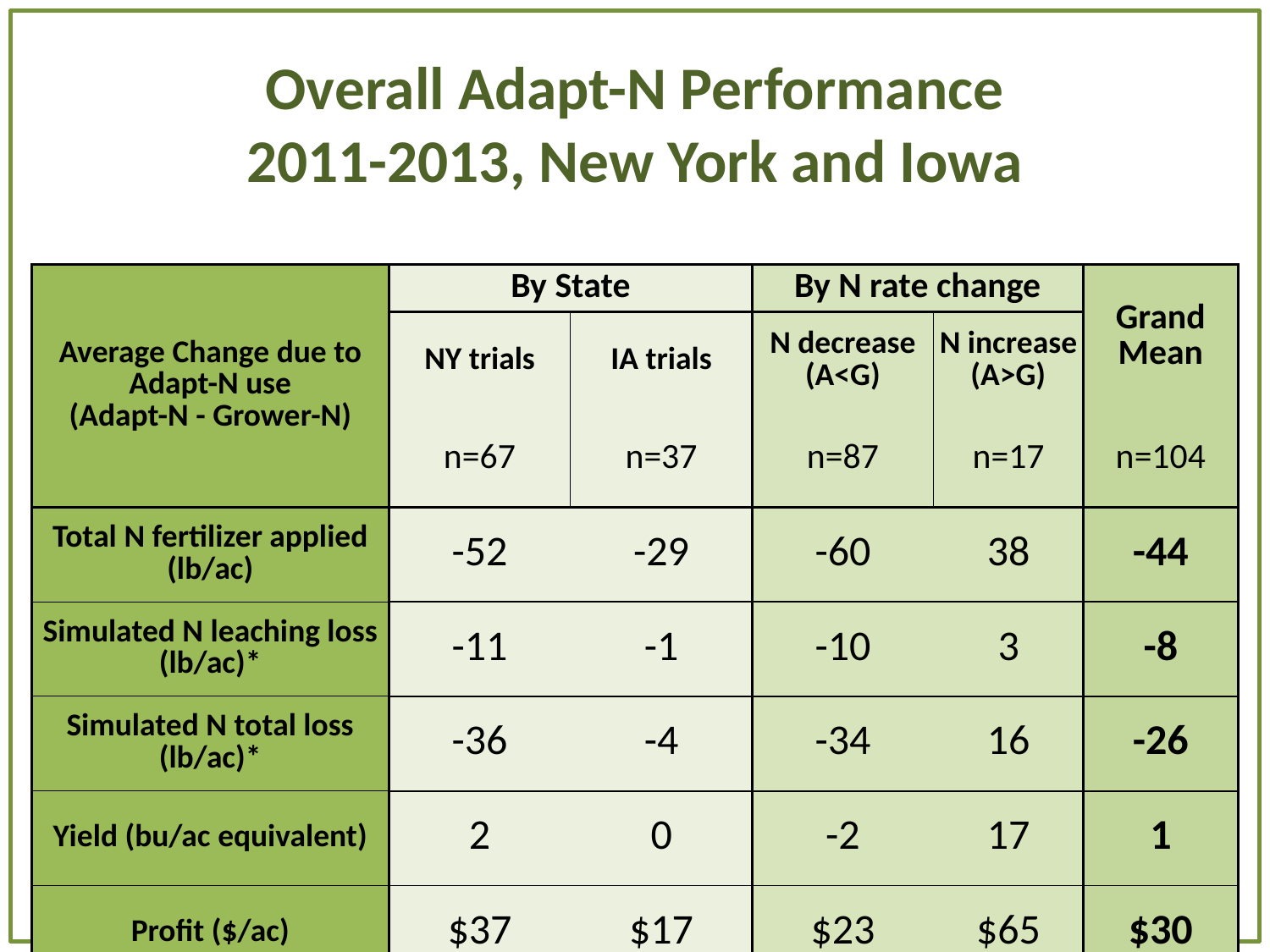

# Overall Adapt-N Performance 2011-2013, New York and Iowa
| Average Change due to Adapt-N use (Adapt-N - Grower-N) | By State |  | By N rate change |  | Grand Mean |
| --- | --- | --- | --- | --- | --- |
|  | NY trials | IA trials | N decrease (A<G) | N increase (A>G) |  |
|  | n=67 | n=37 | n=87 | n=17 | n=104 |
| Total N fertilizer applied (lb/ac) | -52 | -29 | -60 | 38 | -44 |
| Simulated N leaching loss (lb/ac)\* | -11 | -1 | -10 | 3 | -8 |
| Simulated N total loss (lb/ac)\* | -36 | -4 | -34 | 16 | -26 |
| Yield (bu/ac equivalent) | 2 | 0 | -2 | 17 | 1 |
| Profit ($/ac) | $37 | $17 | $23 | $65 | $30 |